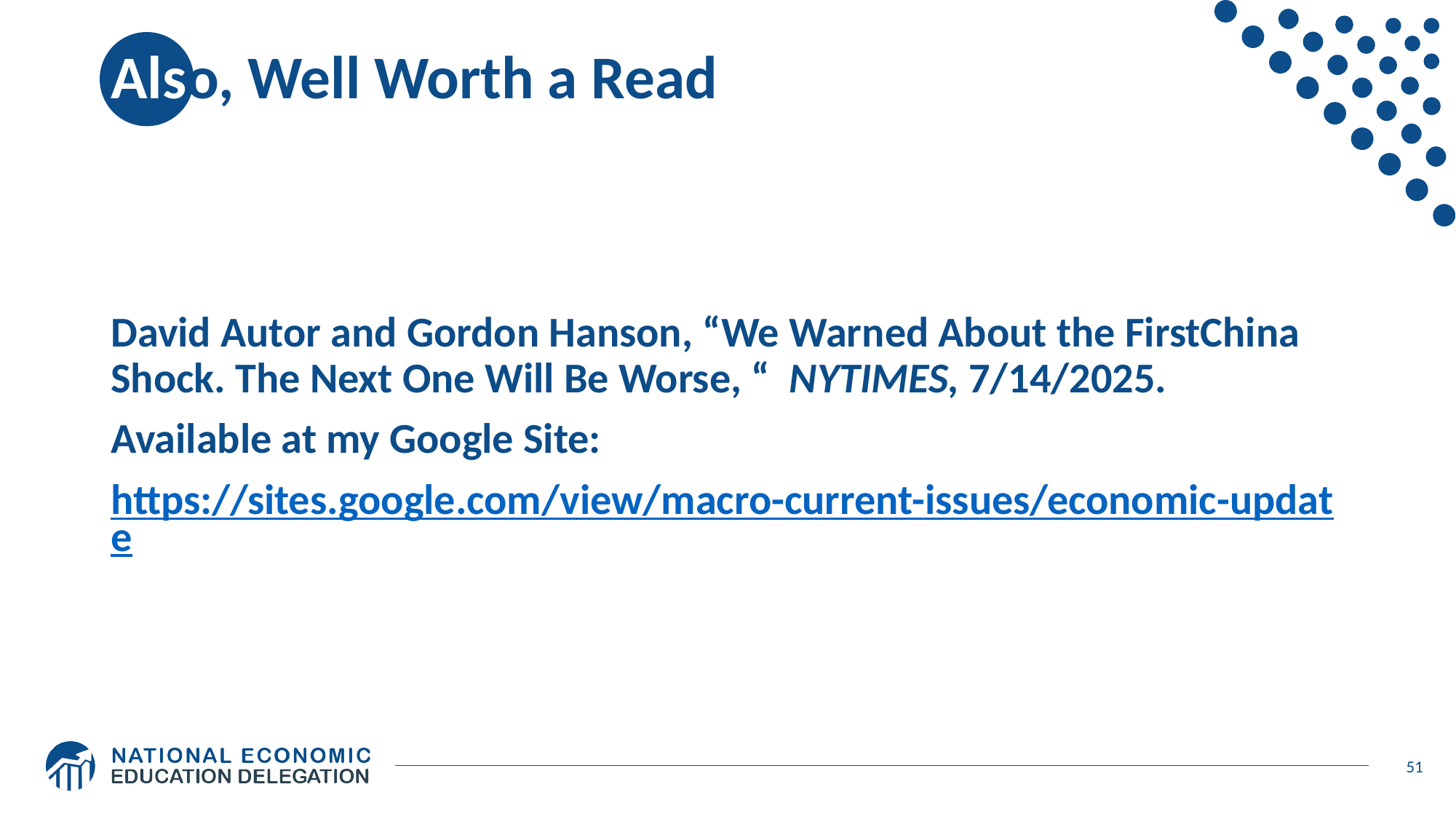

# Also, Well Worth a Read
David Autor and Gordon Hanson, “We Warned About the FirstChina Shock. The Next One Will Be Worse, “  NYTIMES, 7/14/2025.
Available at my Google Site:
https://sites.google.com/view/macro-current-issues/economic-update

51